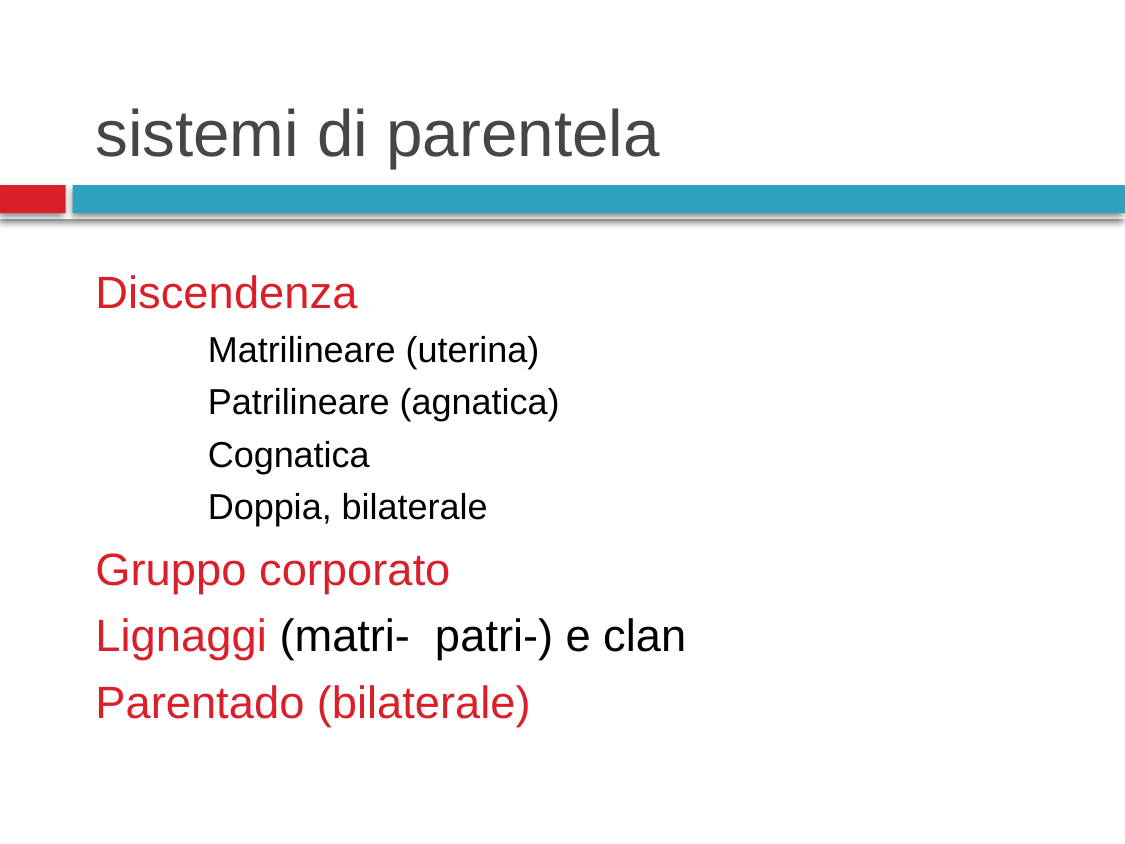

# sistemi di parentela
Discendenza
Matrilineare (uterina)
Patrilineare (agnatica)
Cognatica
Doppia, bilaterale
Gruppo corporato
Lignaggi (matri-  patri-) e clan
Parentado (bilaterale)